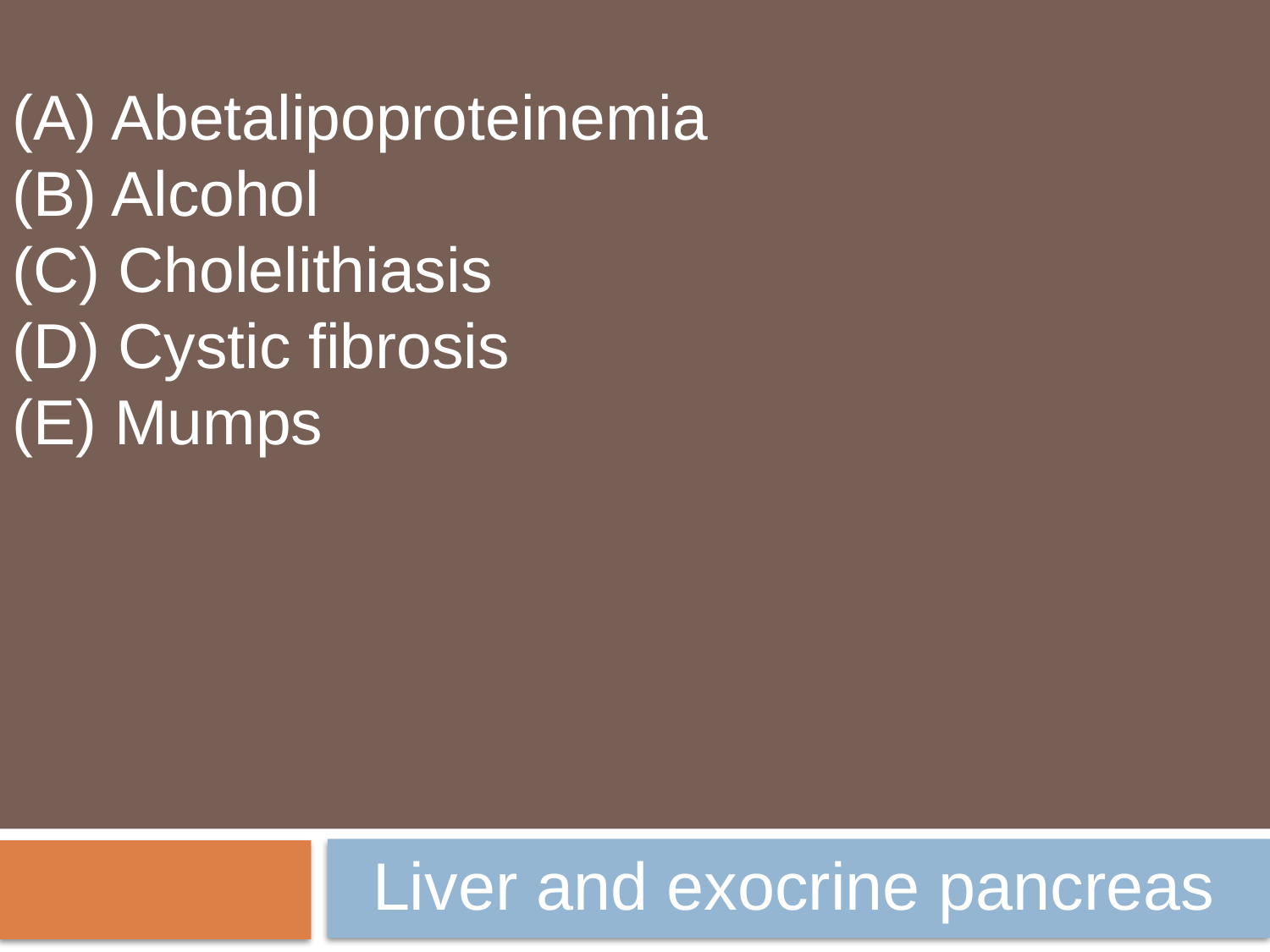

(A) Abetalipoproteinemia
(B) Alcohol
(C) Cholelithiasis
(D) Cystic fibrosis
(E) Mumps
Liver and exocrine pancreas